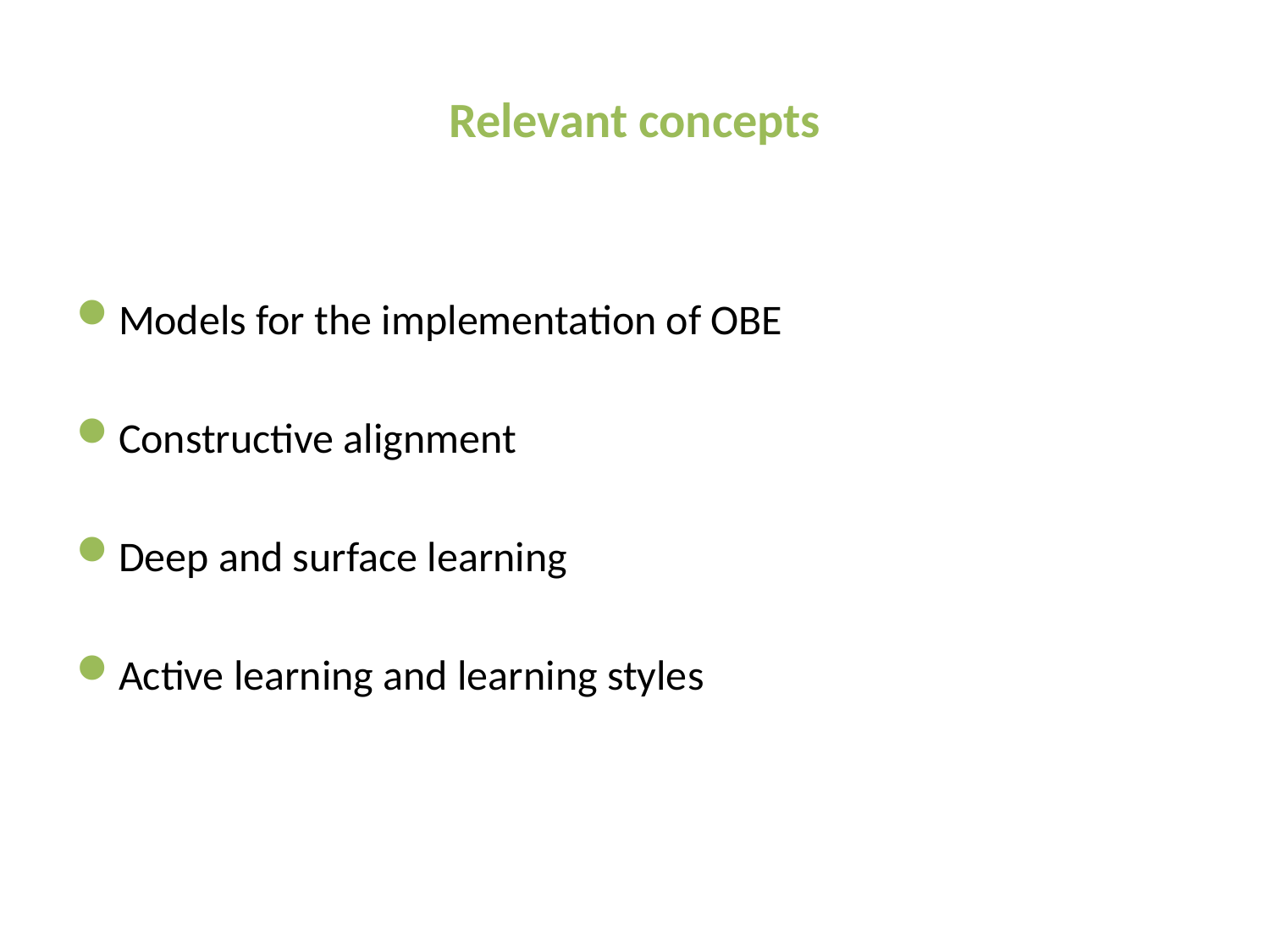

# Relevant concepts
Models for the implementation of OBE

Constructive alignment

Deep and surface learning

Active learning and learning styles